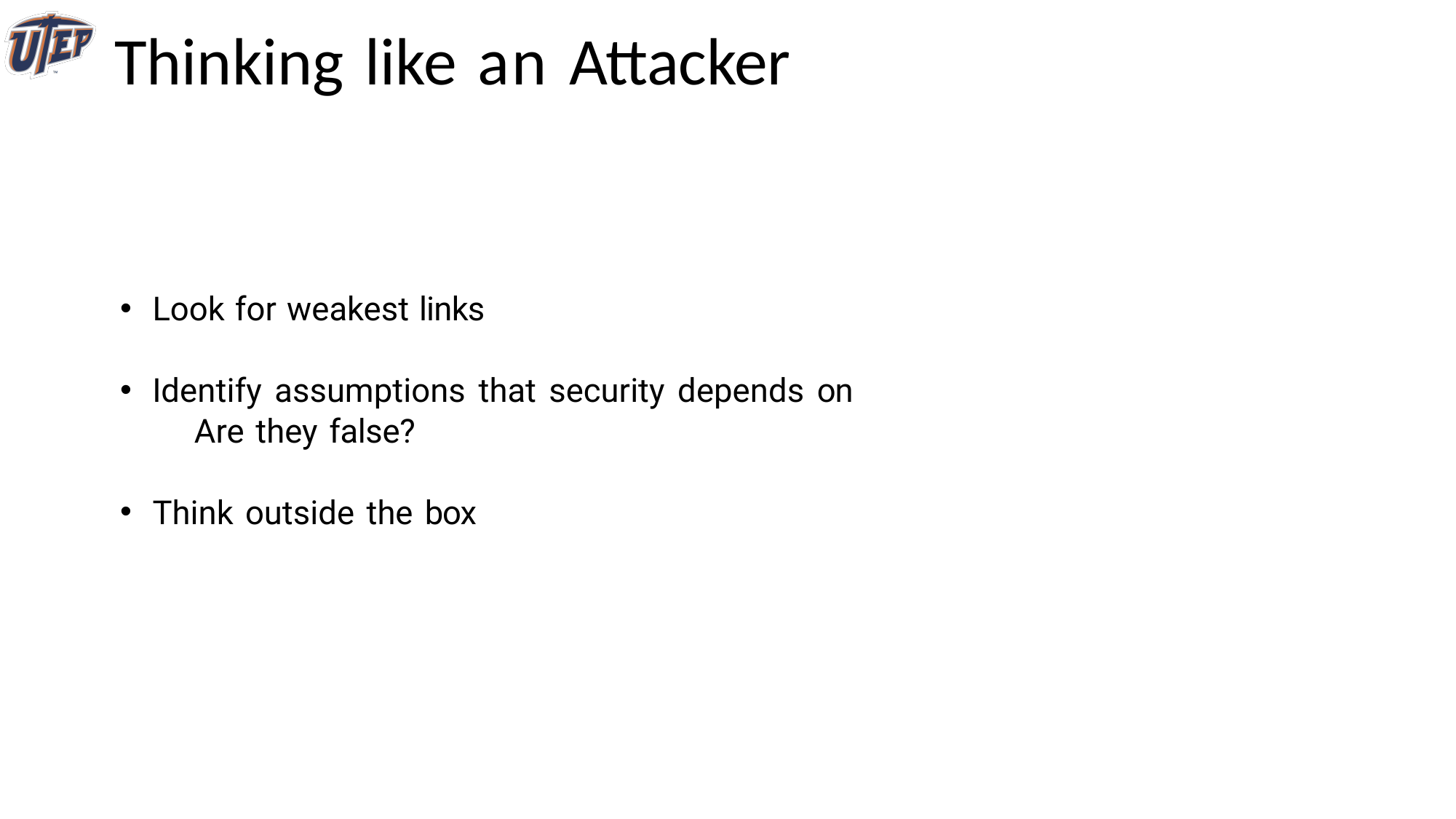

# Thinking like an Attacker
Look for weakest links

Identify assumptions that security depends on 	Are they false?

Think outside the box